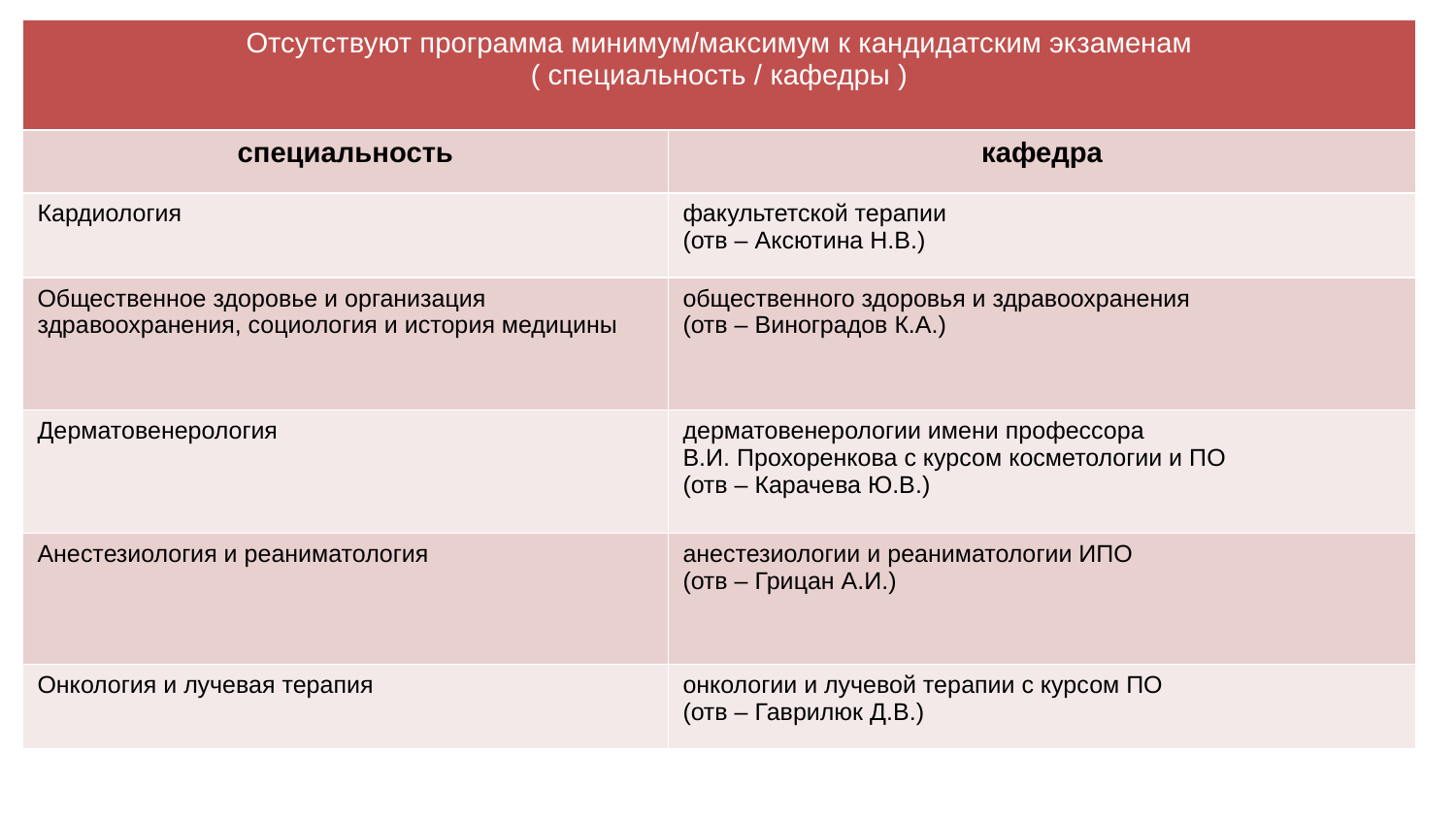

| Отсутствуют программа минимум/максимум к кандидатским экзаменам ( специальность / кафедры ) |  |
| --- | --- |
| специальность | кафедра |
| Кардиология | факультетской терапии (отв – Аксютина Н.В.) |
| Общественное здоровье и организация здравоохранения, социология и история медицины | общественного здоровья и здравоохранения (отв – Виноградов К.А.) |
| Дерматовенерология | дерматовенерологии имени профессора В.И. Прохоренкова с курсом косметологии и ПО (отв – Карачева Ю.В.) |
| Анестезиология и реаниматология | анестезиологии и реаниматологии ИПО (отв – Грицан А.И.) |
| Онкология и лучевая терапия | онкологии и лучевой терапии с курсом ПО (отв – Гаврилюк Д.В.) |